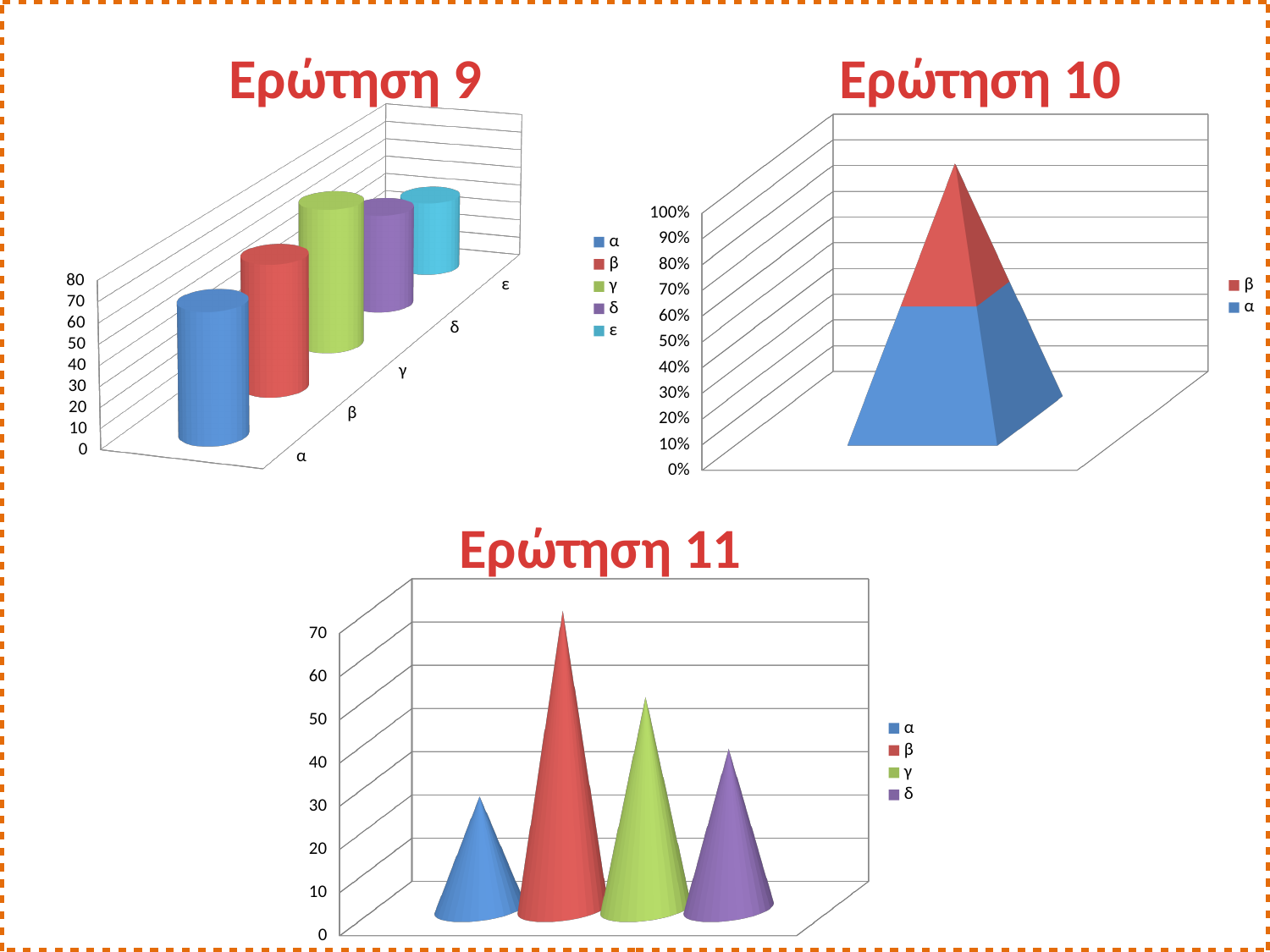

Ερώτηση 9
Ερώτηση 10

[unsupported chart]

[unsupported chart]

Ερώτηση 11

[unsupported chart]